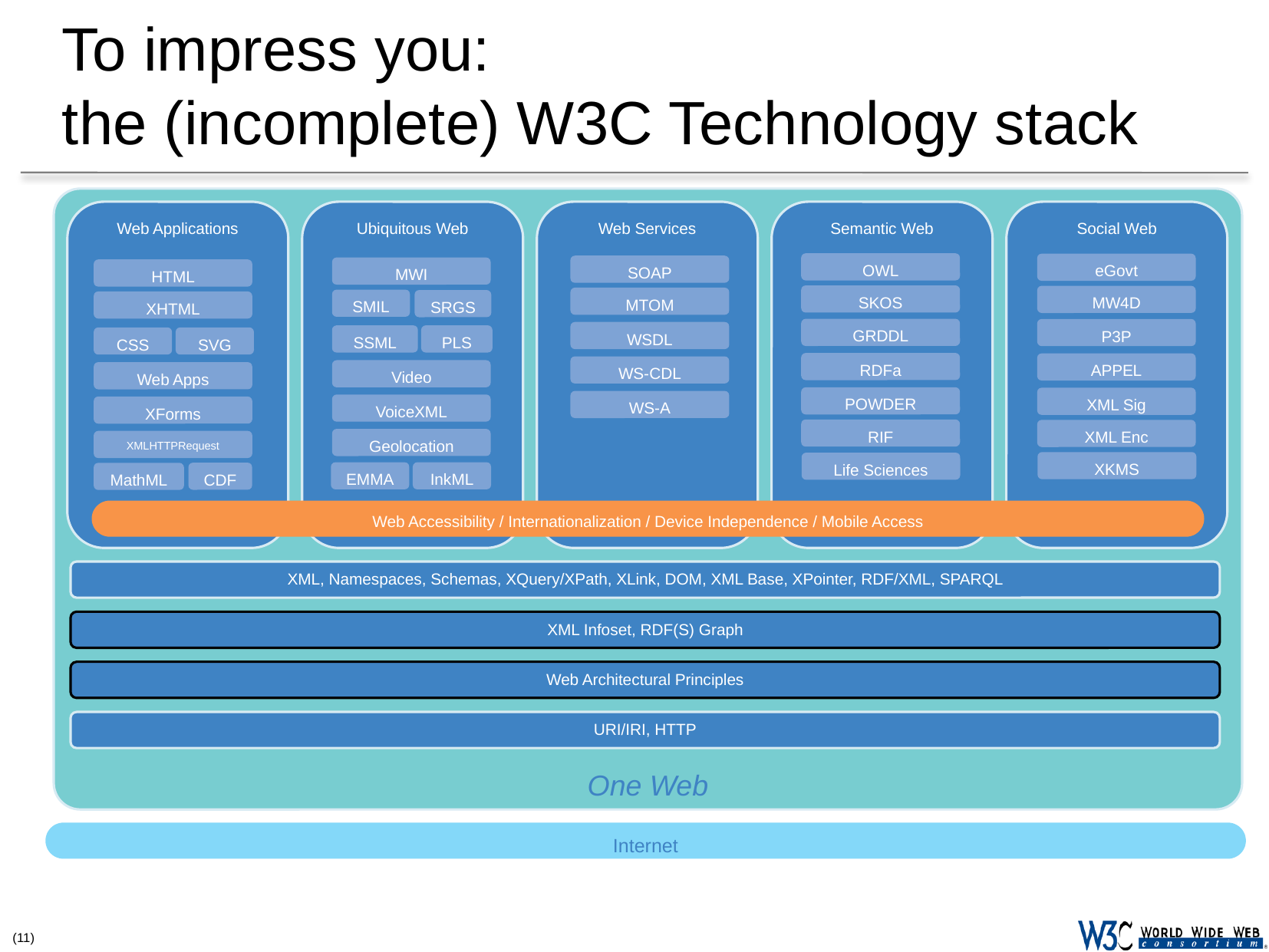

# To impress you: the (incomplete) W3C Technology stack
One Web
Web Applications
Ubiquitous Web
Web Services
Semantic Web
Social Web
OWL
eGovt
SOAP
MWI
HTML
SKOS
MW4D
MTOM
SMIL
SRGS
XHTML
GRDDL
P3P
WSDL
SSML
PLS
CSS
SVG
RDFa
APPEL
WS-CDL
Video
Web Apps
POWDER
XML Sig
WS-A
VoiceXML
XForms
RIF
XML Enc
Geolocation
XMLHTTPRequest
XKMS
Life Sciences
EMMA
InkML
CDF
MathML
Web Accessibility / Internationalization / Device Independence / Mobile Access
XML, Namespaces, Schemas, XQuery/XPath, XLink, DOM, XML Base, XPointer, RDF/XML, SPARQL
XML Infoset, RDF(S) Graph
Web Architectural Principles
URI/IRI, HTTP
Internet